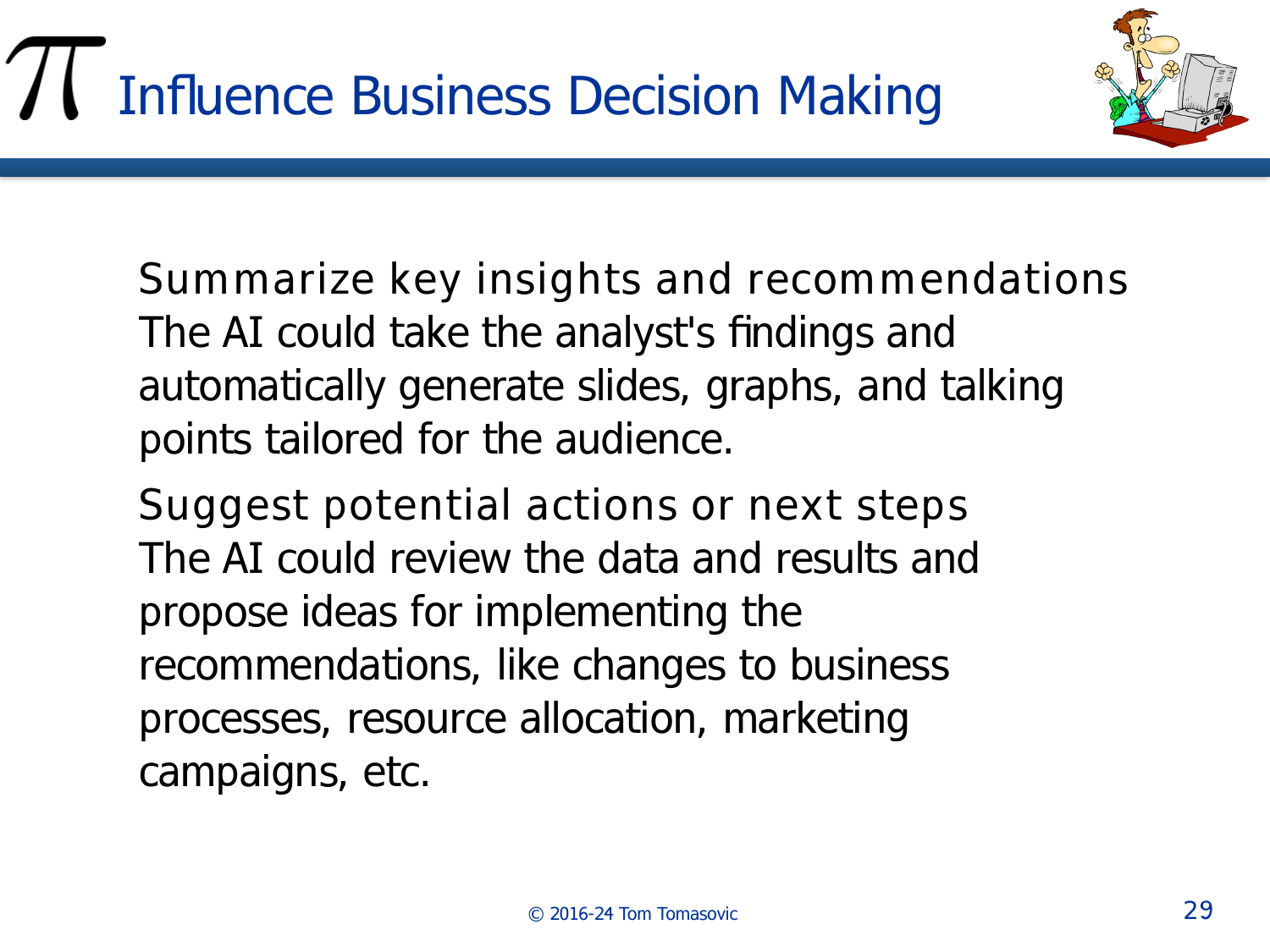

Influence Business Decision Making
Summarize key insights and recommendations
The AI could take the analyst's findings and automatically generate slides, graphs, and talking points tailored for the audience.
Suggest potential actions or next steps
The AI could review the data and results and propose ideas for implementing the recommendations, like changes to business processes, resource allocation, marketing campaigns, etc.
29